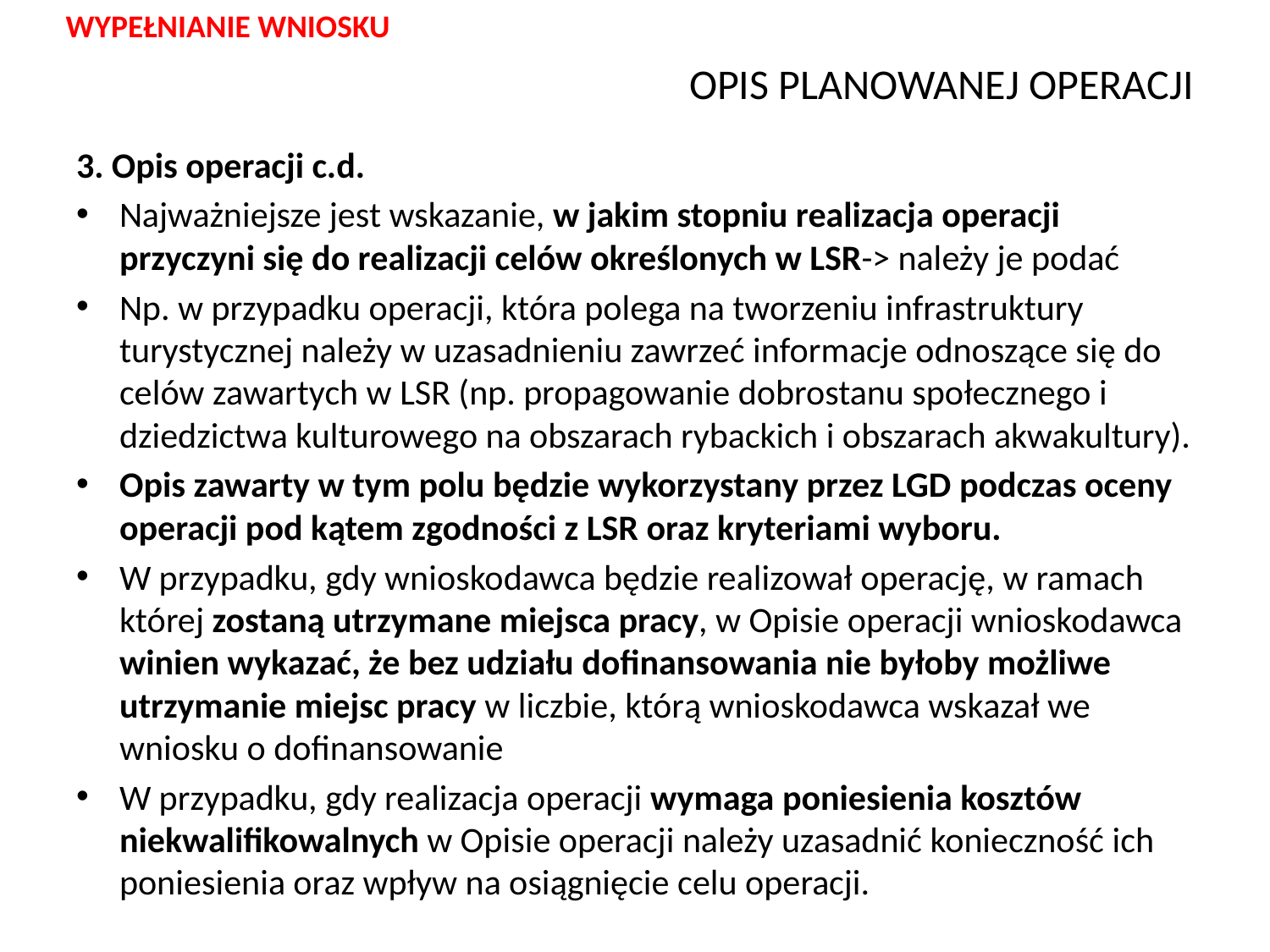

WYPEŁNIANIE WNIOSKU
# OPIS PLANOWANEJ OPERACJI
3. Opis operacji c.d.
Najważniejsze jest wskazanie, w jakim stopniu realizacja operacji przyczyni się do realizacji celów określonych w LSR-> należy je podać
Np. w przypadku operacji, która polega na tworzeniu infrastruktury turystycznej należy w uzasadnieniu zawrzeć informacje odnoszące się do celów zawartych w LSR (np. propagowanie dobrostanu społecznego i dziedzictwa kulturowego na obszarach rybackich i obszarach akwakultury).
Opis zawarty w tym polu będzie wykorzystany przez LGD podczas oceny operacji pod kątem zgodności z LSR oraz kryteriami wyboru.
W przypadku, gdy wnioskodawca będzie realizował operację, w ramach której zostaną utrzymane miejsca pracy, w Opisie operacji wnioskodawca winien wykazać, że bez udziału dofinansowania nie byłoby możliwe utrzymanie miejsc pracy w liczbie, którą wnioskodawca wskazał we wniosku o dofinansowanie
W przypadku, gdy realizacja operacji wymaga poniesienia kosztów niekwalifikowalnych w Opisie operacji należy uzasadnić konieczność ich poniesienia oraz wpływ na osiągnięcie celu operacji.